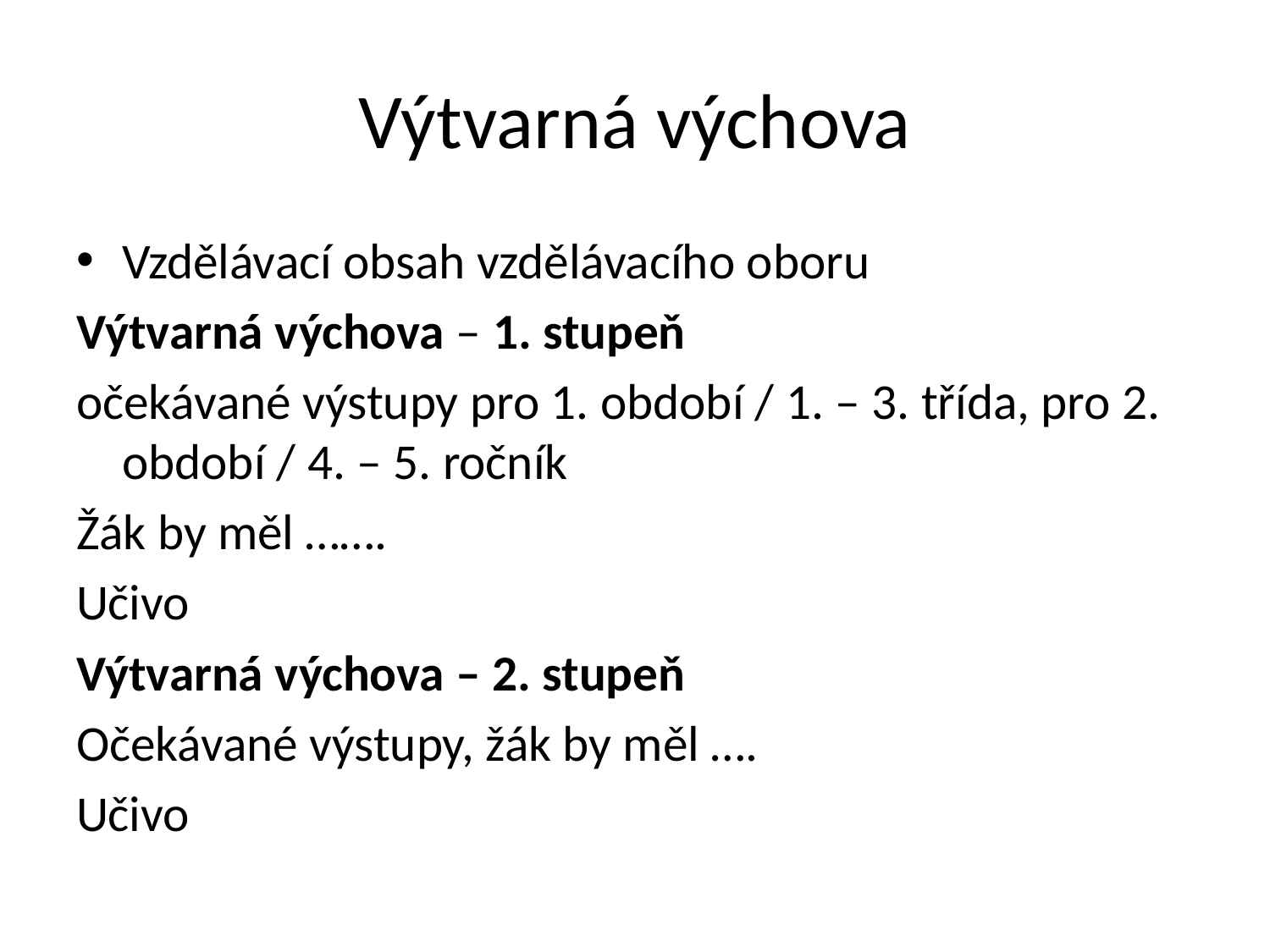

# Výtvarná výchova
Vzdělávací obsah vzdělávacího oboru
Výtvarná výchova – 1. stupeň
očekávané výstupy pro 1. období / 1. – 3. třída, pro 2. období / 4. – 5. ročník
Žák by měl …….
Učivo
Výtvarná výchova – 2. stupeň
Očekávané výstupy, žák by měl ….
Učivo